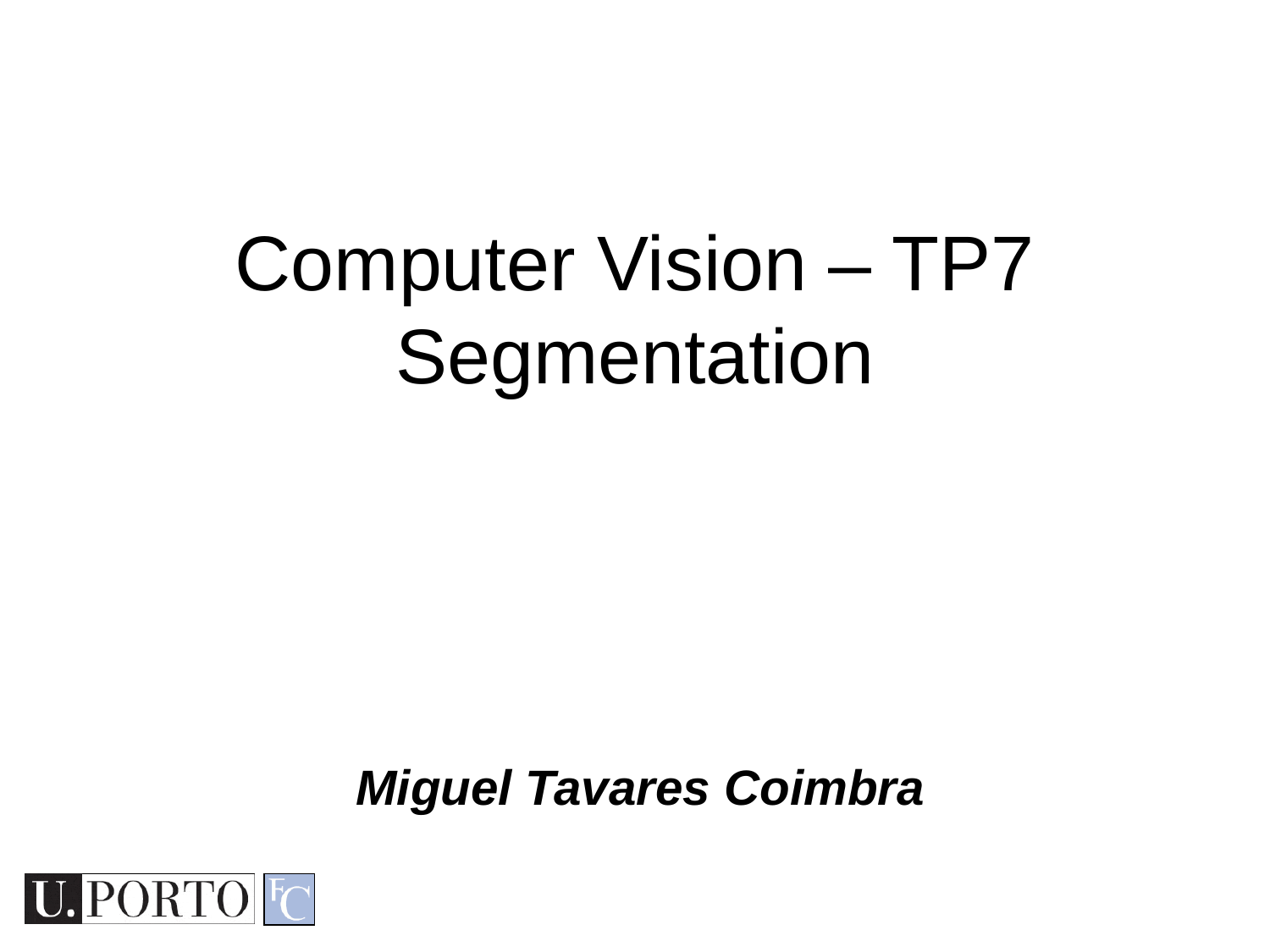

Computer Vision – TP7
Segmentation

Miguel Tavares Coimbra